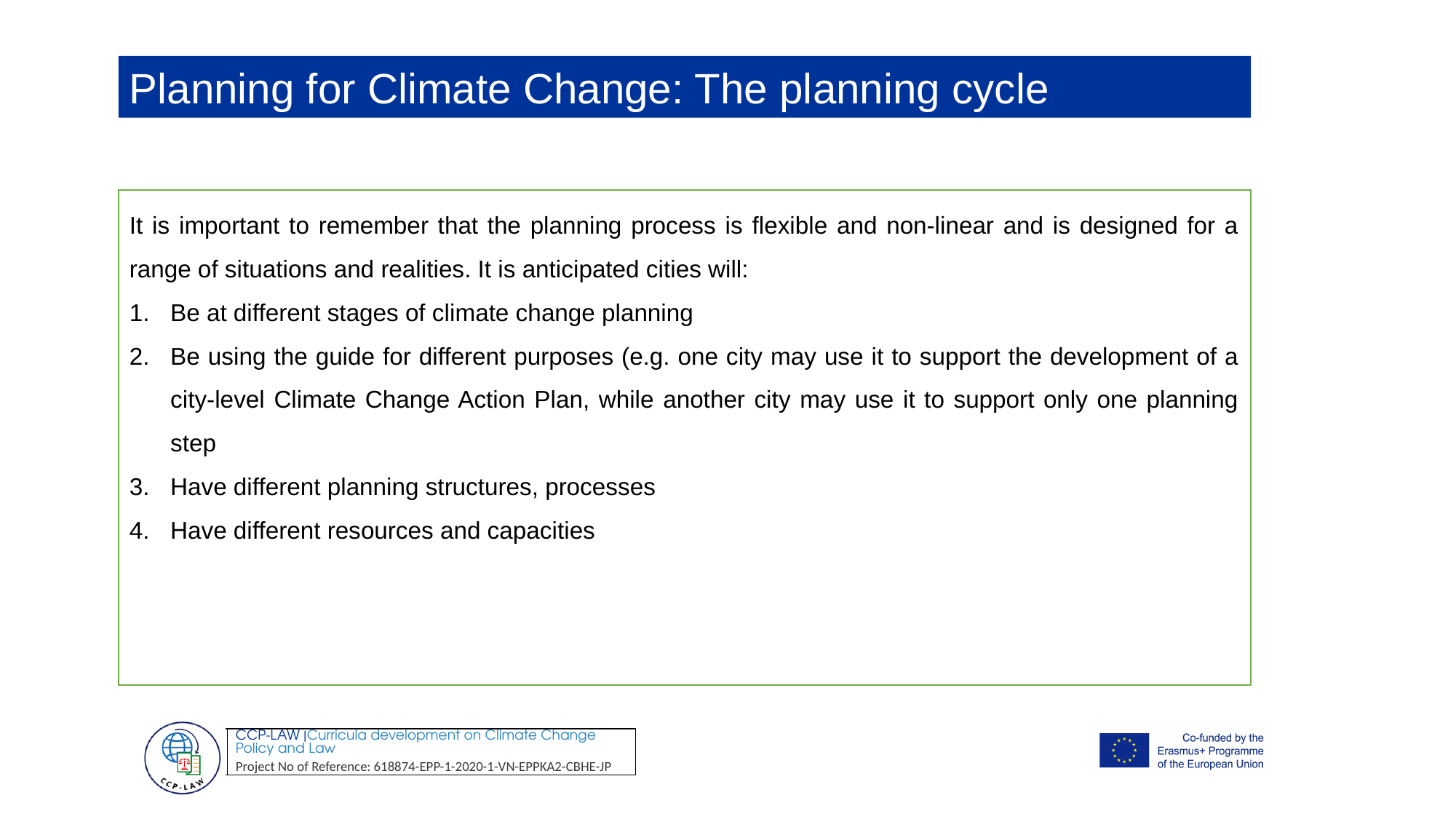

Planning for Climate Change: The planning cycle
It is important to remember that the planning process is flexible and non-linear and is designed for a range of situations and realities. It is anticipated cities will:
Be at different stages of climate change planning
Be using the guide for different purposes (e.g. one city may use it to support the development of a city-level Climate Change Action Plan, while another city may use it to support only one planning step
Have different planning structures, processes
Have different resources and capacities